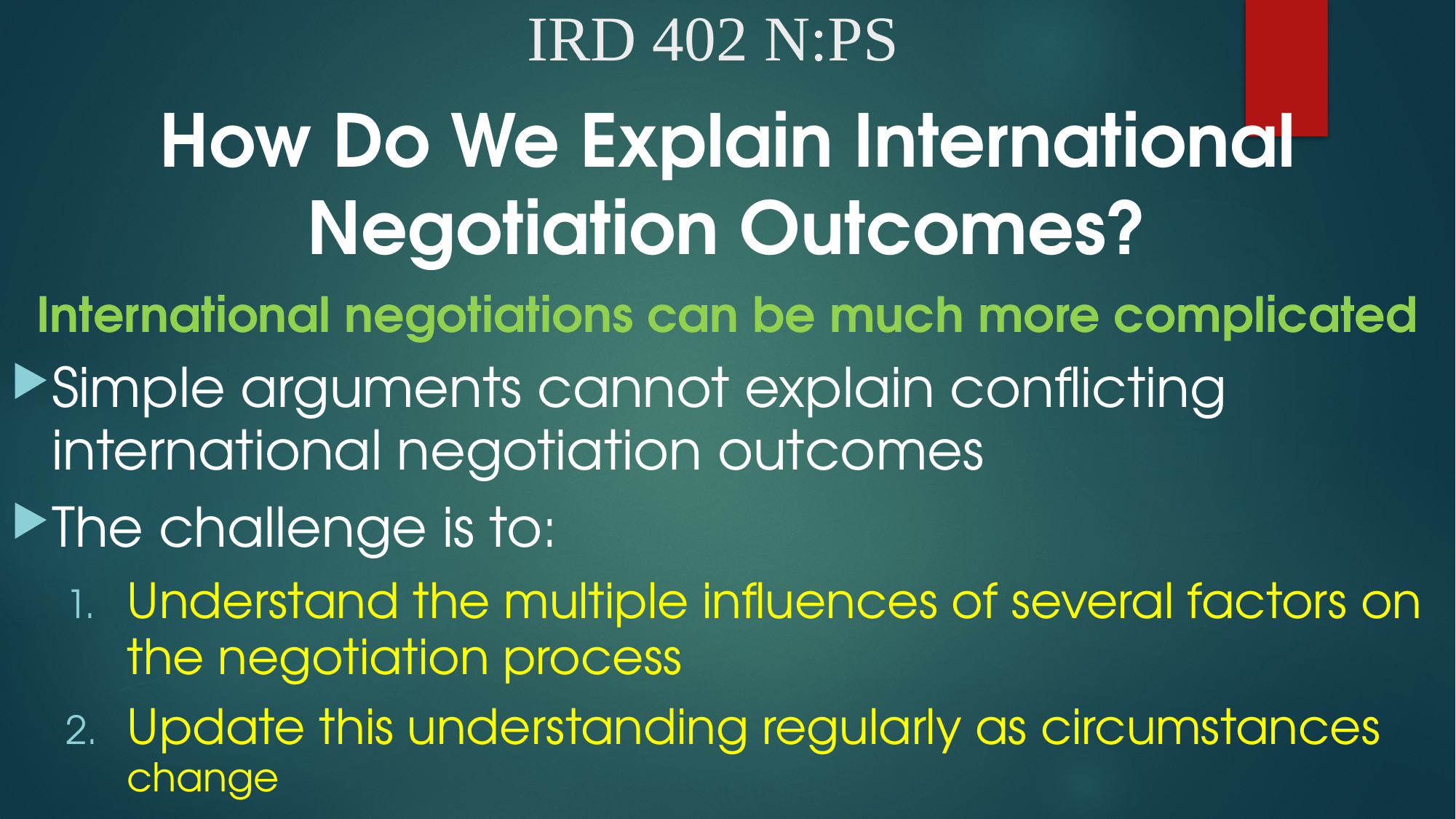

# IRD 402 N:PS
How Do We Explain International Negotiation Outcomes?
International negotiations can be much more complicated
Simple arguments cannot explain conflicting international negotiation outcomes
The challenge is to:
Understand the multiple influences of several factors on the negotiation process
Update this understanding regularly as circumstances change